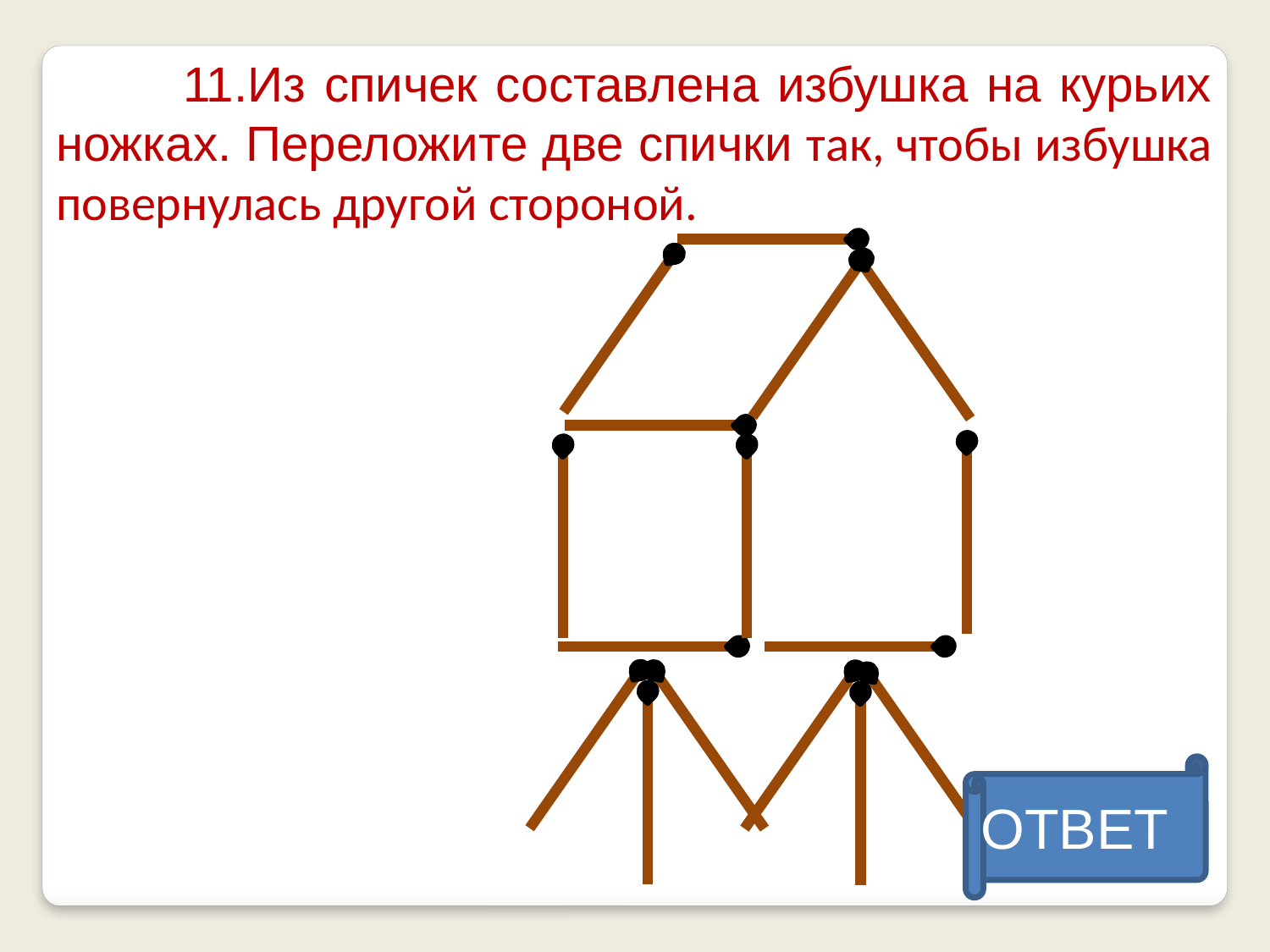

11.Из спичек составлена избушка на курьих ножках. Переложите две спички так, чтобы избушка повернулась другой стороной.

ОТВЕТ